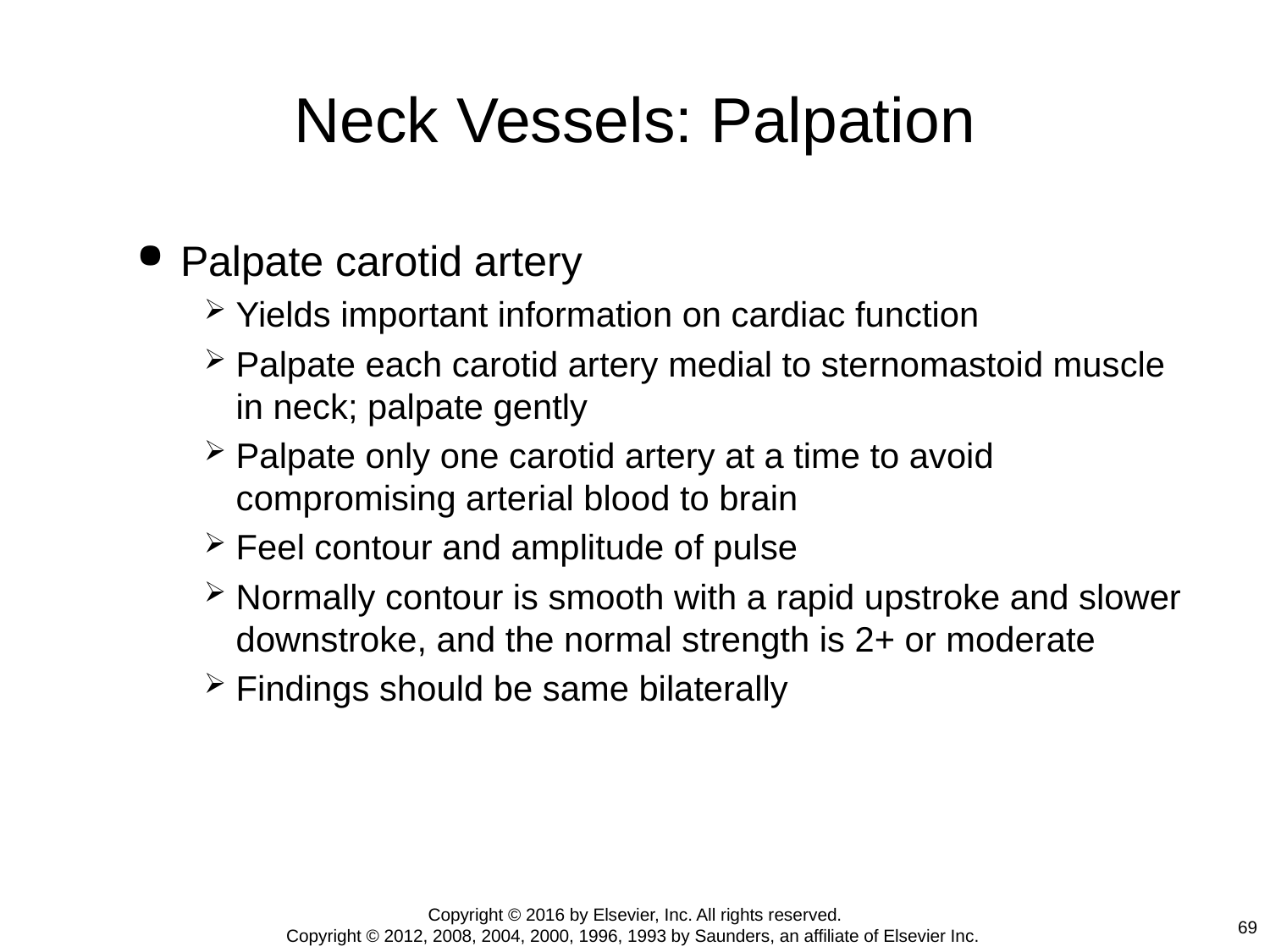

# Neck Vessels: Palpation
Palpate carotid artery
Yields important information on cardiac function
Palpate each carotid artery medial to sternomastoid muscle in neck; palpate gently
Palpate only one carotid artery at a time to avoid compromising arterial blood to brain
Feel contour and amplitude of pulse
Normally contour is smooth with a rapid upstroke and slower downstroke, and the normal strength is 2+ or moderate
Findings should be same bilaterally
Copyright © 2016 by Elsevier, Inc. All rights reserved.
Copyright © 2012, 2008, 2004, 2000, 1996, 1993 by Saunders, an affiliate of Elsevier Inc.
69